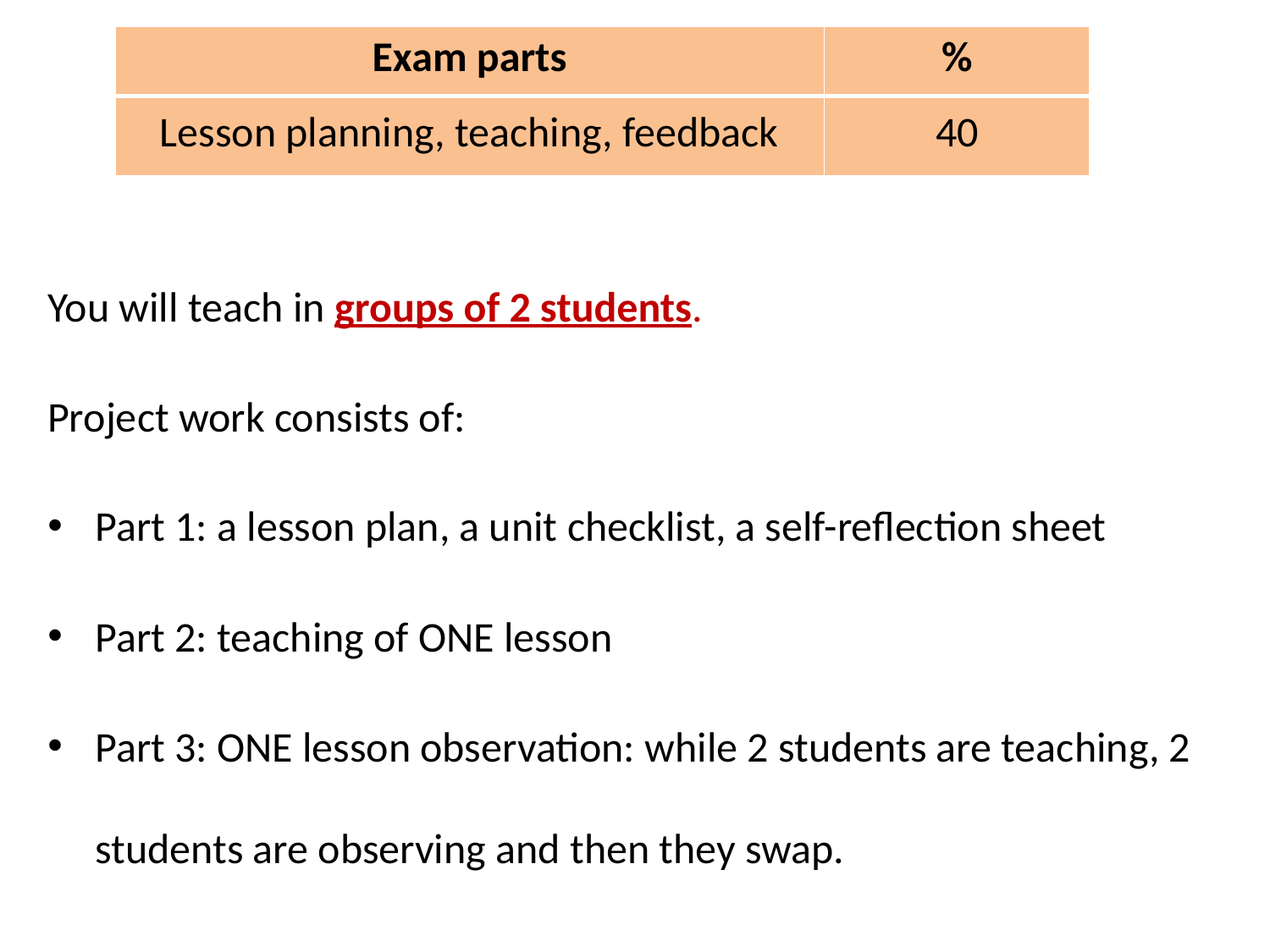

| Exam parts | % |
| --- | --- |
| Lesson planning, teaching, feedback | 40 |
You will teach in groups of 2 students.
Project work consists of:
Part 1: a lesson plan, a unit checklist, a self-reflection sheet
Part 2: teaching of ONE lesson
Part 3: ONE lesson observation: while 2 students are teaching, 2 students are observing and then they swap.